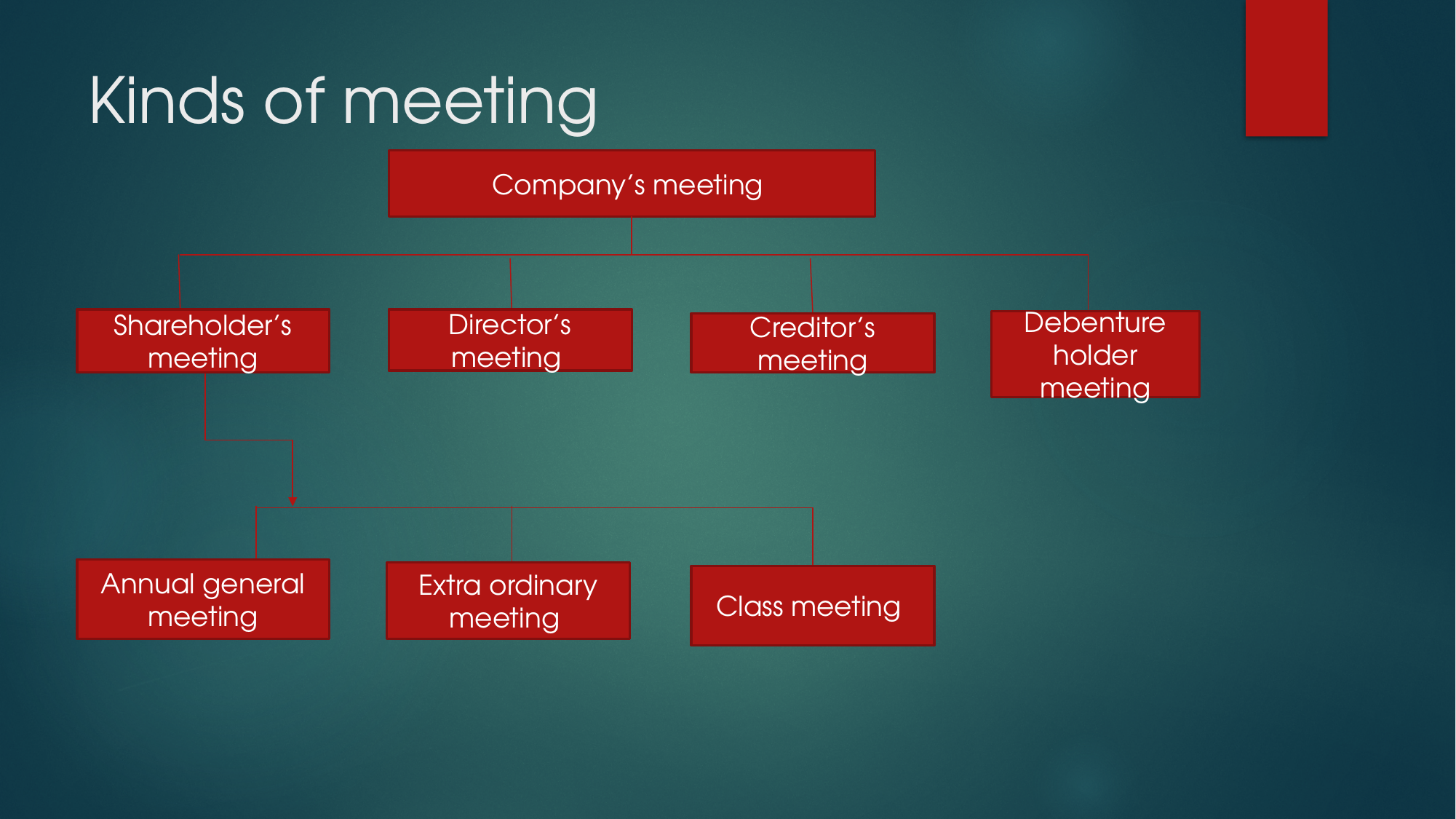

# Kinds of meeting
Company’s meeting
Director’s meeting
Shareholder’s meeting
Debenture holder meeting
Creditor’s meeting
Annual general meeting
Extra ordinary meeting
Class meeting